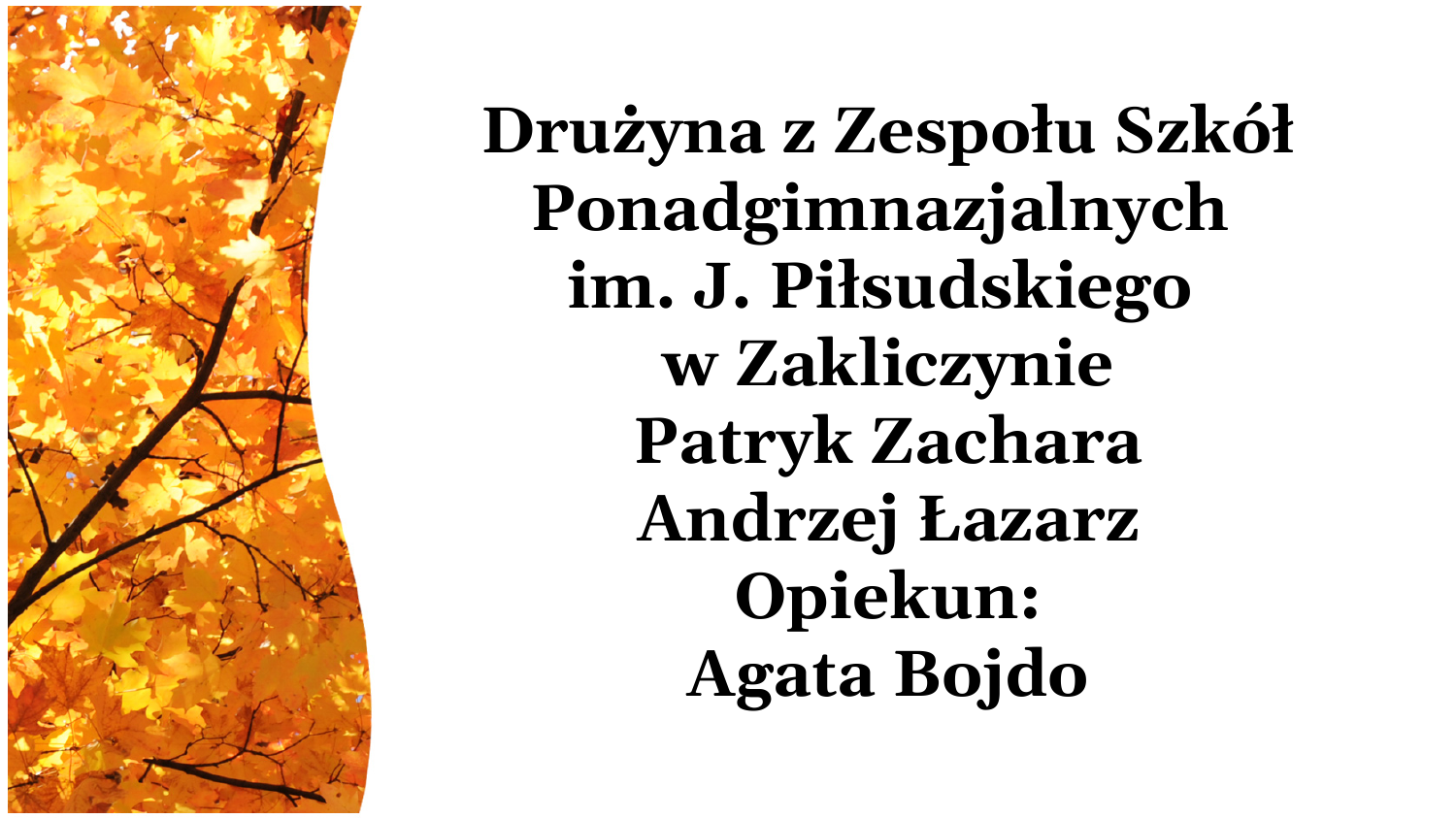

# Drużyna z Zespołu Szkół Ponadgimnazjalnych im. J. Piłsudskiego w Zakliczynie Patryk Zachara Andrzej Łazarz Opiekun: Agata Bojdo